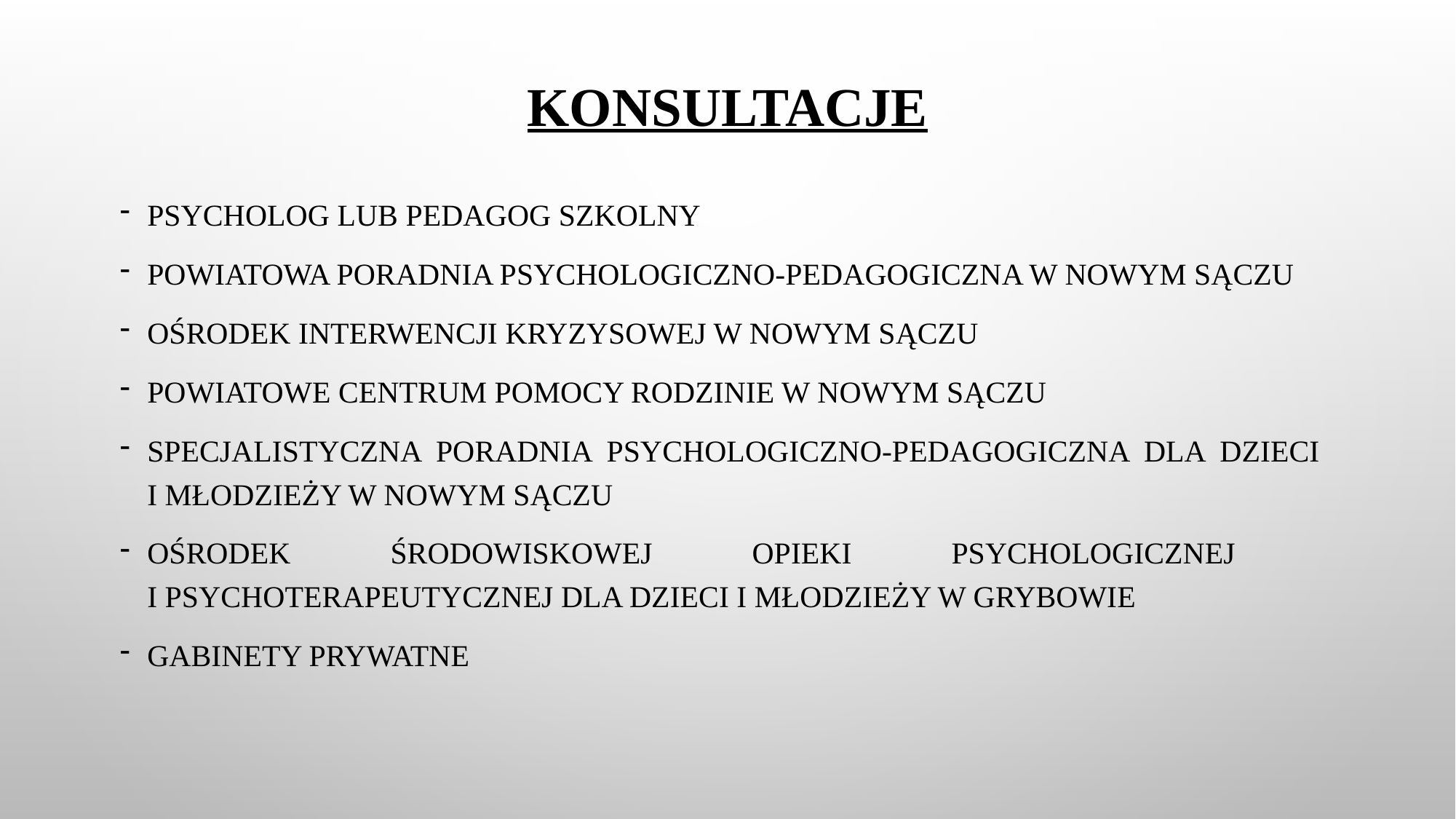

# konsultacje
Psycholog lub pedagog szkolny
Powiatowa poradnia psychologiczno-pedagogiczna w nowym sączu
OŚRODEK INTERWENCJI KRYZYSOWEJ W NOWYM SĄCZU
POWIATOWE CENTRUM POMOCY RODZINIE W NOWYM SĄCZU
Specjalistyczna poradnia psychologiczno-pedagogiczna dla dzieci
i młodzieży w nowym sączu
OŚRODEK ŚRODOWISKOWEJ OPIEKI PSYCHOLOGICZNEJ
I PSYCHOTERAPEUTYCZNEJ DLA DZIECI I MŁODZIEŻY W GRYBOWIE
GABINETY PRYWATNE